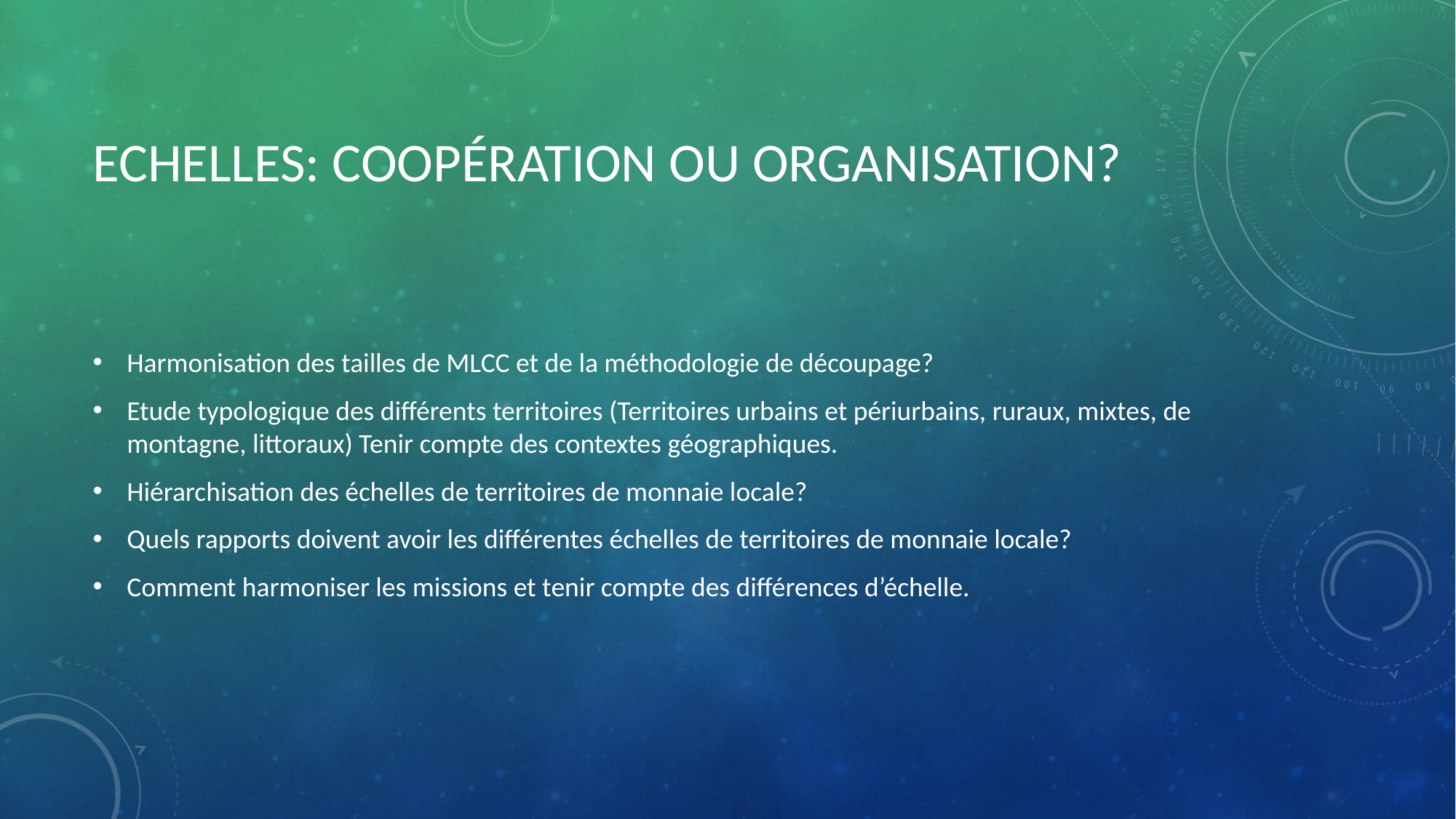

# Echelles: coopération ou organisation?
Harmonisation des tailles de MLCC et de la méthodologie de découpage?
Etude typologique des différents territoires (Territoires urbains et périurbains, ruraux, mixtes, de montagne, littoraux) Tenir compte des contextes géographiques.
Hiérarchisation des échelles de territoires de monnaie locale?
Quels rapports doivent avoir les différentes échelles de territoires de monnaie locale?
Comment harmoniser les missions et tenir compte des différences d’échelle.